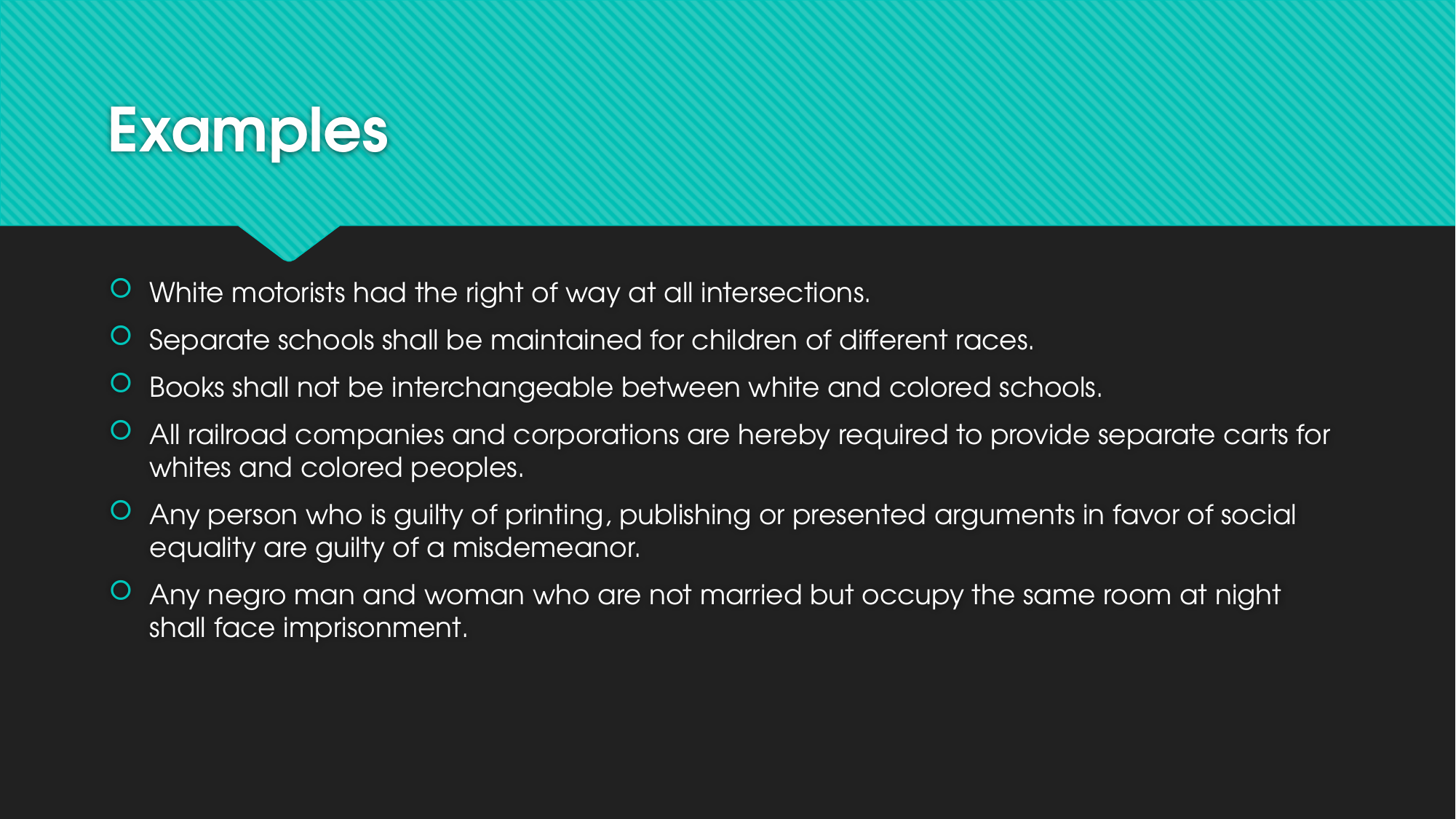

# Examples
White motorists had the right of way at all intersections.
Separate schools shall be maintained for children of different races.
Books shall not be interchangeable between white and colored schools.
All railroad companies and corporations are hereby required to provide separate carts for whites and colored peoples.
Any person who is guilty of printing, publishing or presented arguments in favor of social equality are guilty of a misdemeanor.
Any negro man and woman who are not married but occupy the same room at night shall face imprisonment.